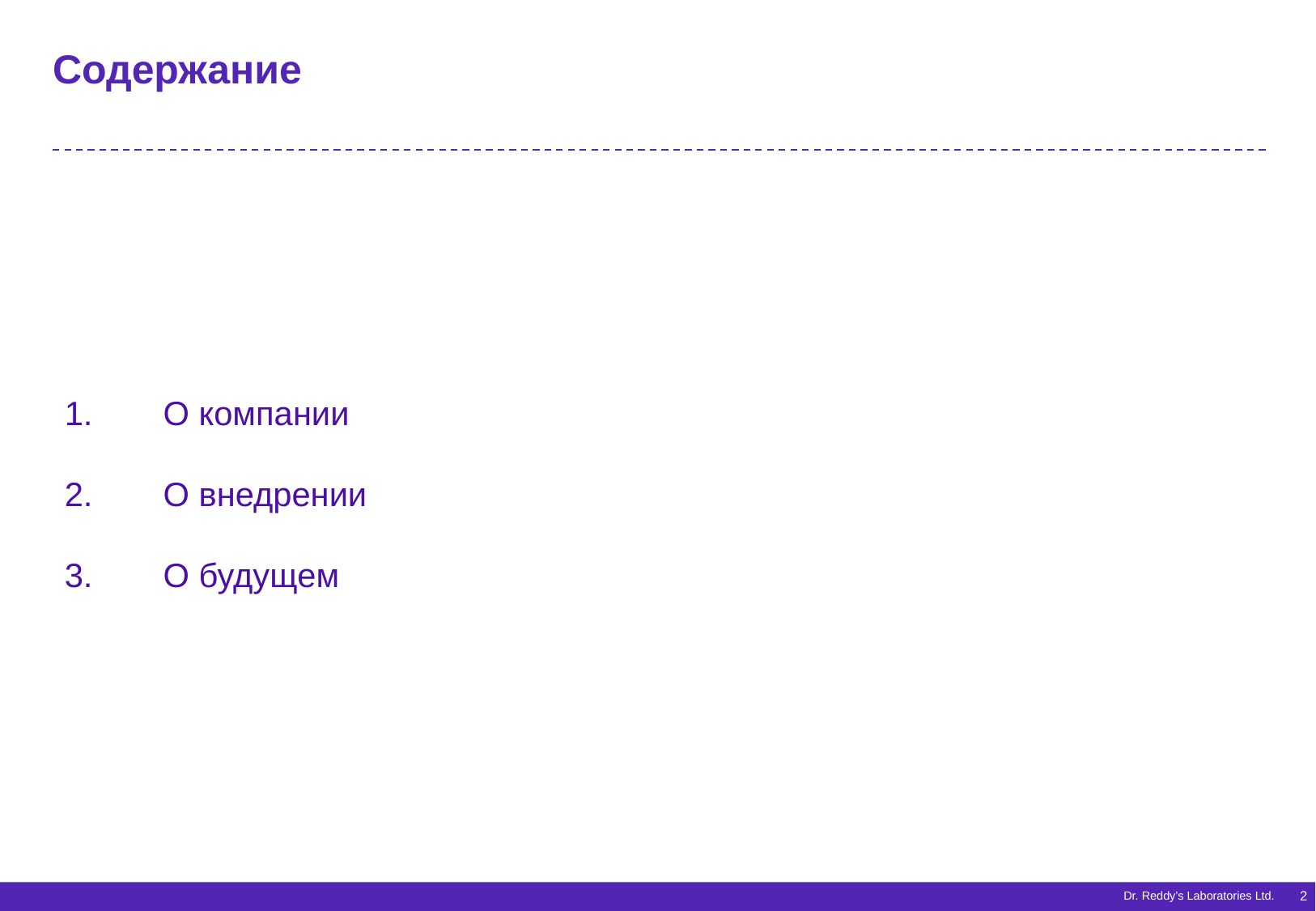

# Содержание
О компании
О внедрении

О будущем